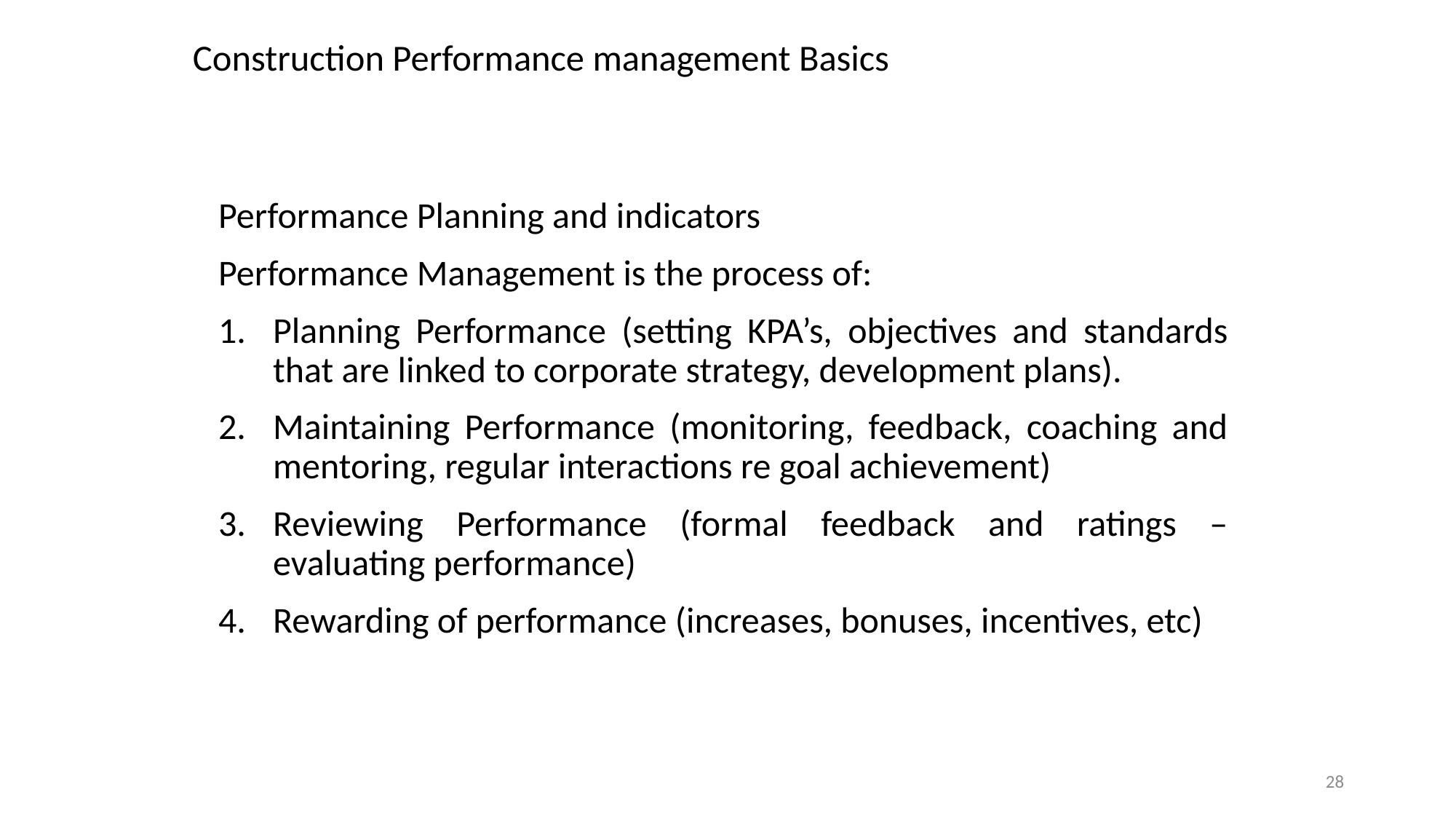

# Construction Performance management Basics
Performance Planning and indicators
Performance Management is the process of:
Planning Performance (setting KPA’s, objectives and standards that are linked to corporate strategy, development plans).
Maintaining Performance (monitoring, feedback, coaching and mentoring, regular interactions re goal achievement)
Reviewing Performance (formal feedback and ratings – evaluating performance)
Rewarding of performance (increases, bonuses, incentives, etc)

28